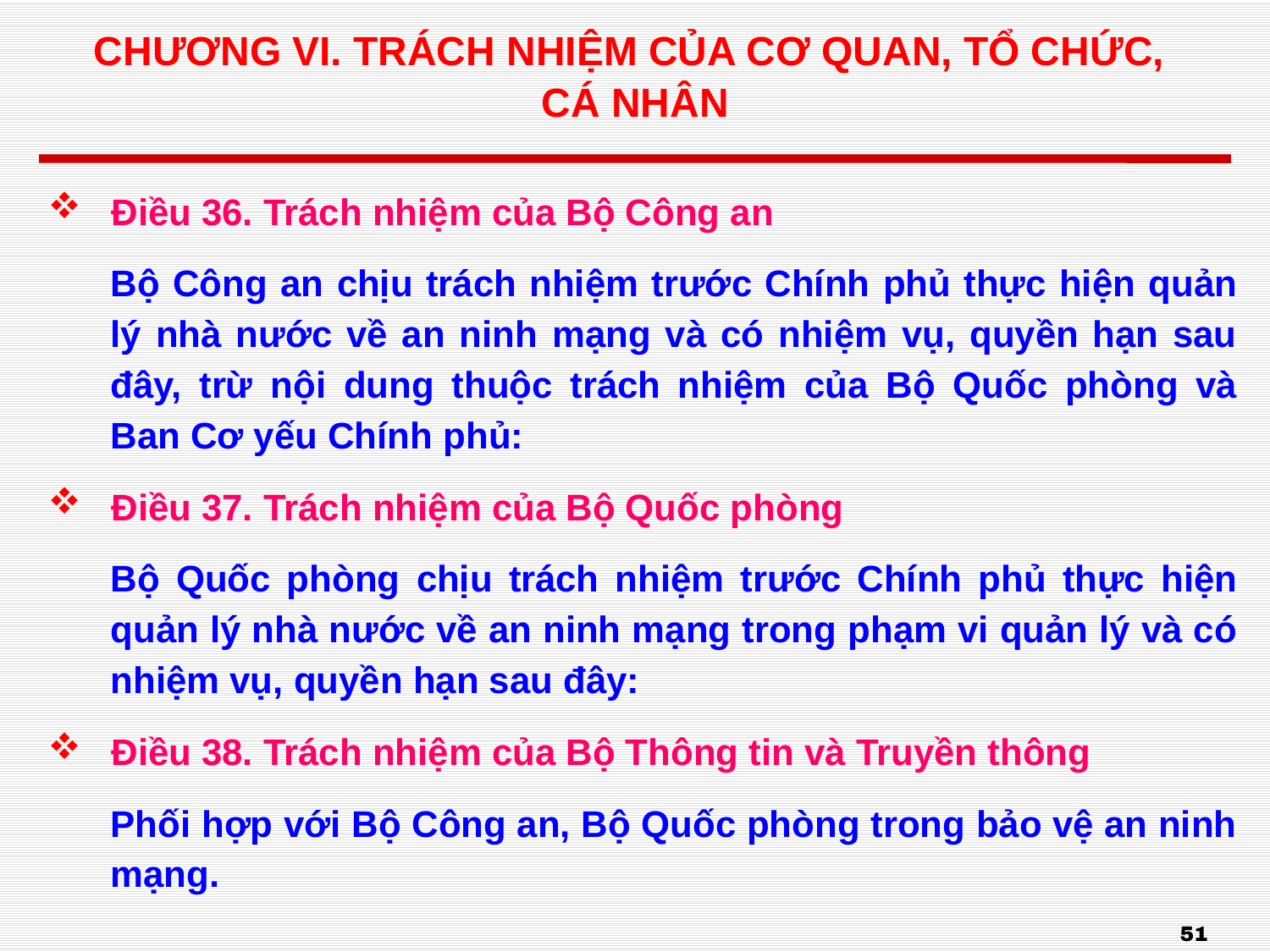

# CHƯƠNG VI. TRÁCH NHIỆM CỦA CƠ QUAN, TỔ CHỨC, CÁ NHÂN
Điều 36. Trách nhiệm của Bộ Công an
Bộ Công an chịu trách nhiệm trước Chính phủ thực hiện quản lý nhà nước về an ninh mạng và có nhiệm vụ, quyền hạn sau đây, trừ nội dung thuộc trách nhiệm của Bộ Quốc phòng và Ban Cơ yếu Chính phủ:
Điều 37. Trách nhiệm của Bộ Quốc phòng
Bộ Quốc phòng chịu trách nhiệm trước Chính phủ thực hiện quản lý nhà nước về an ninh mạng trong phạm vi quản lý và có nhiệm vụ, quyền hạn sau đây:
Điều 38. Trách nhiệm của Bộ Thông tin và Truyền thông
Phối hợp với Bộ Công an, Bộ Quốc phòng trong bảo vệ an ninh mạng.